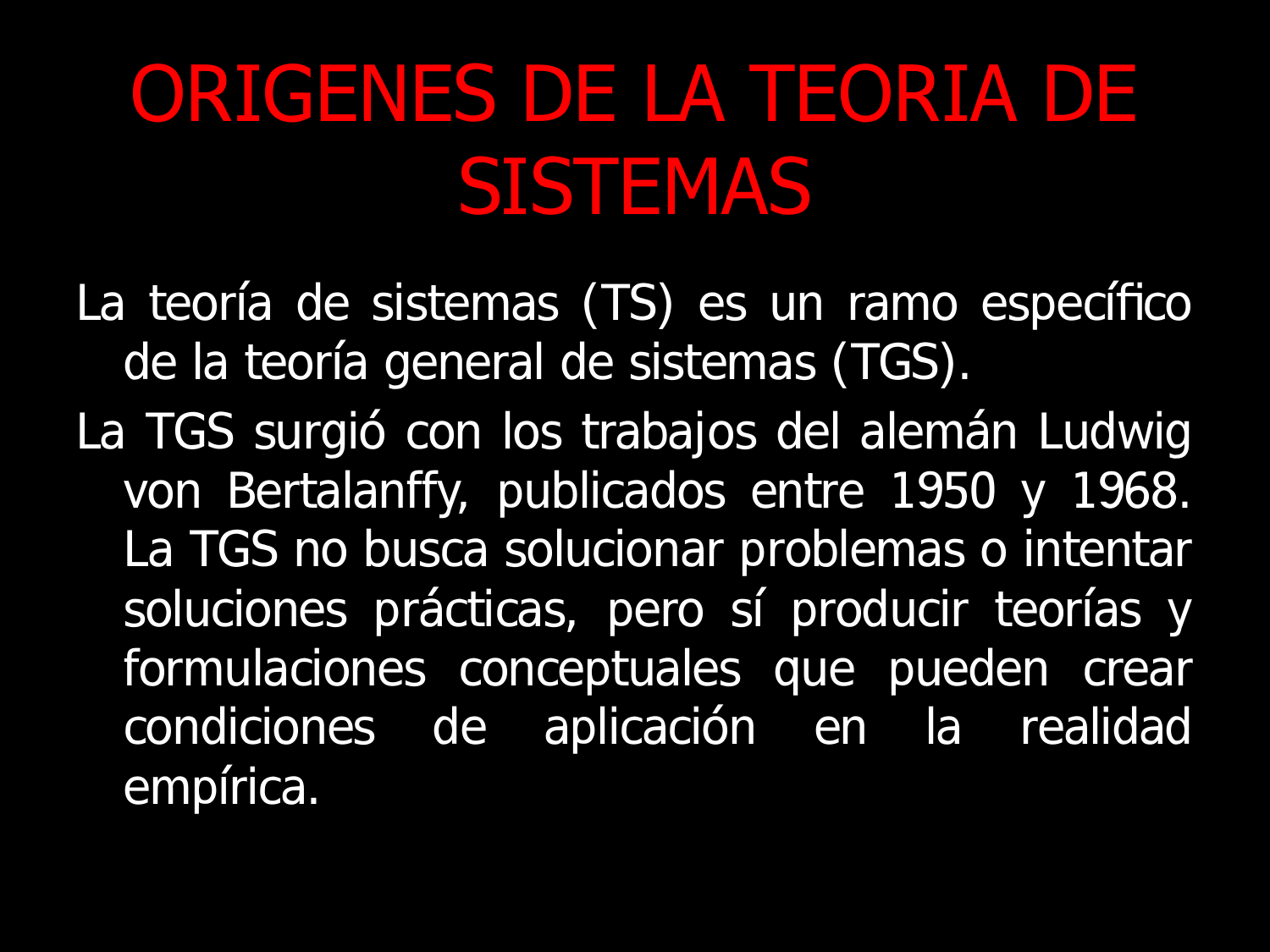

# ORIGENES DE LA TEORIA DE SISTEMAS
La teoría de sistemas (TS) es un ramo específico de la teoría general de sistemas (TGS).
La TGS surgió con los trabajos del alemán Ludwig von Bertalanffy, publicados entre 1950 y 1968. La TGS no busca solucionar problemas o intentar soluciones prácticas, pero sí producir teorías y formulaciones conceptuales que pueden crear condiciones de aplicación en la realidad empírica.